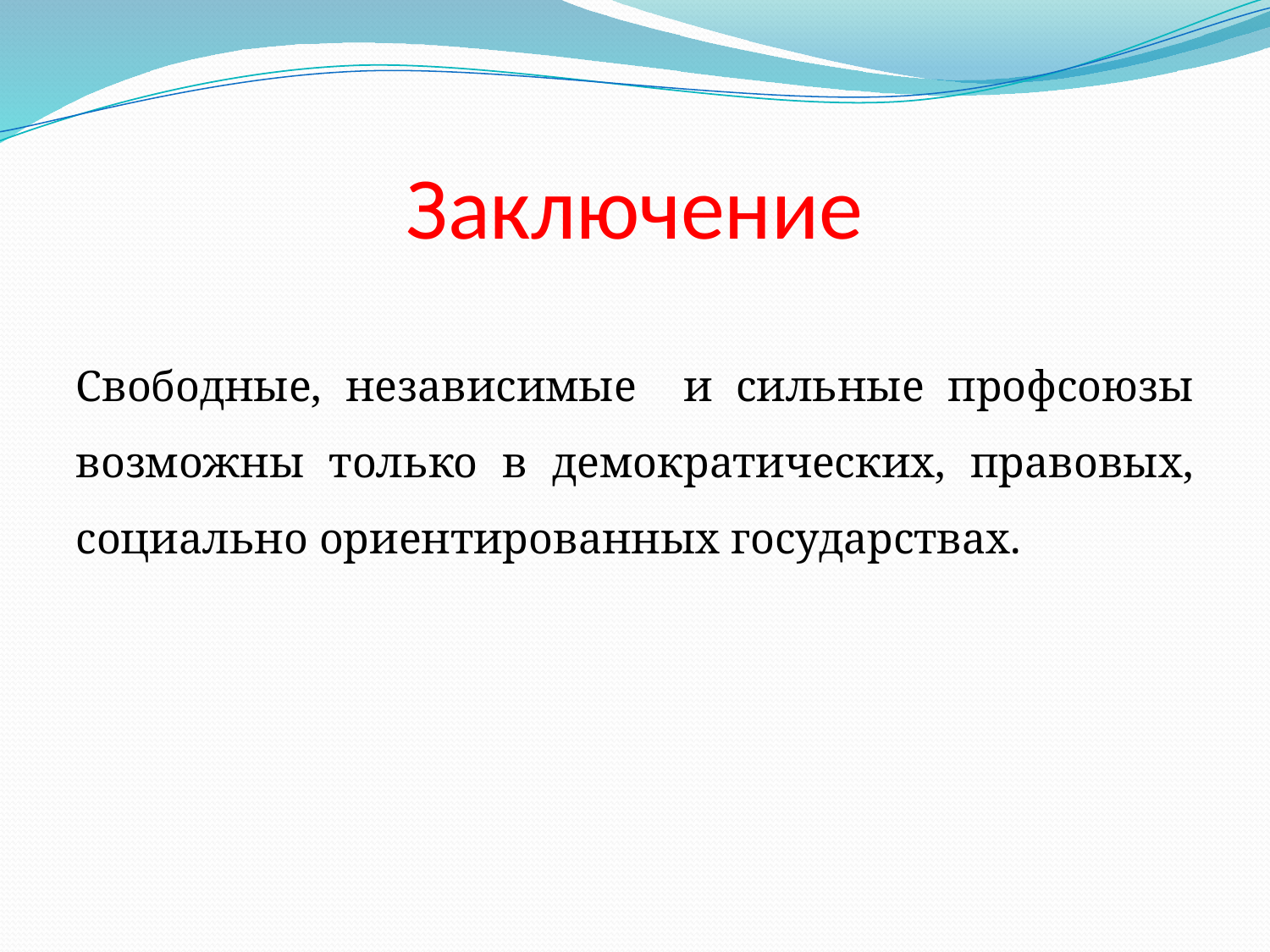

# Заключение

Свободные, независимые  и сильные профсоюзы возможны только в демократических, правовых, социально ориентированных государствах.